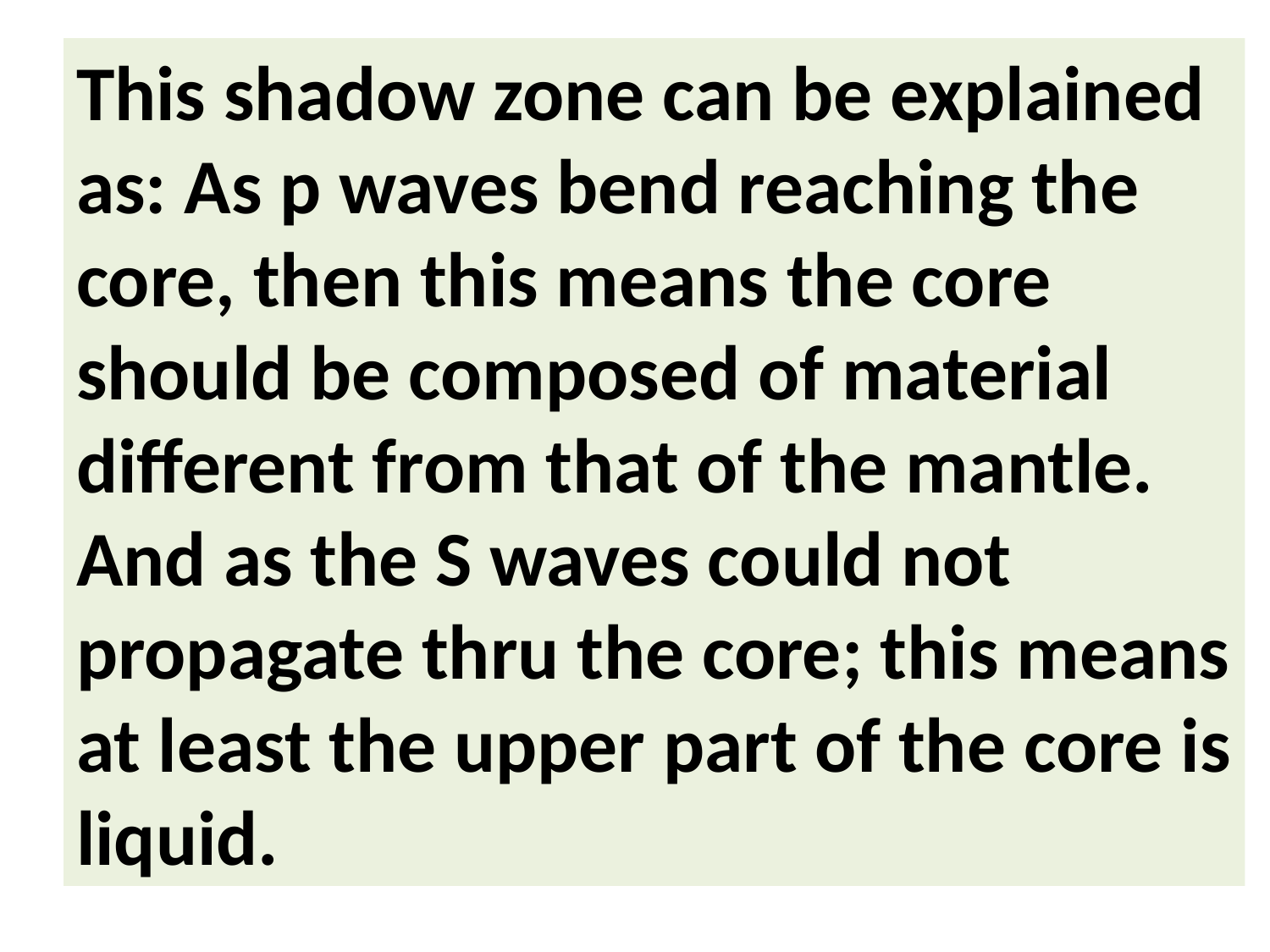

# This shadow zone can be explained as: As p waves bend reaching the core, then this means the core should be composed of material different from that of the mantle. And as the S waves could not propagate thru the core; this means at least the upper part of the core is liquid.